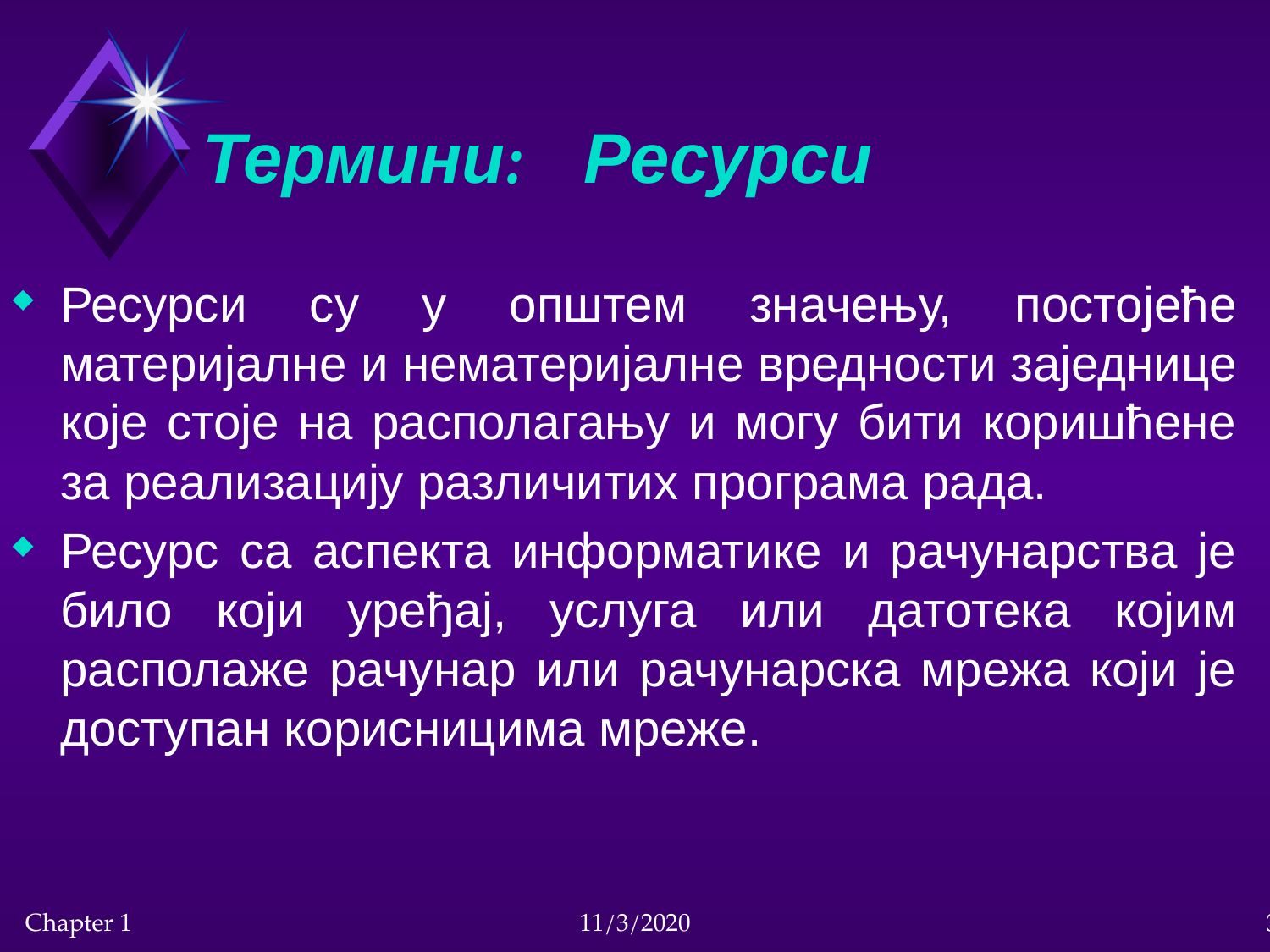

# Термини:	Ресурси
Ресурси су у општем значењу, постојеће материјалне и нематеријалне вредности заједнице које стоје на располагању и могу бити коришћене за реализацију различитих програма рада.
Ресурс са аспекта информатике и рачунарства је било који уређај, услуга или датотека којим располаже рачунар или рачунарска мрежа који је доступан корисницима мреже.